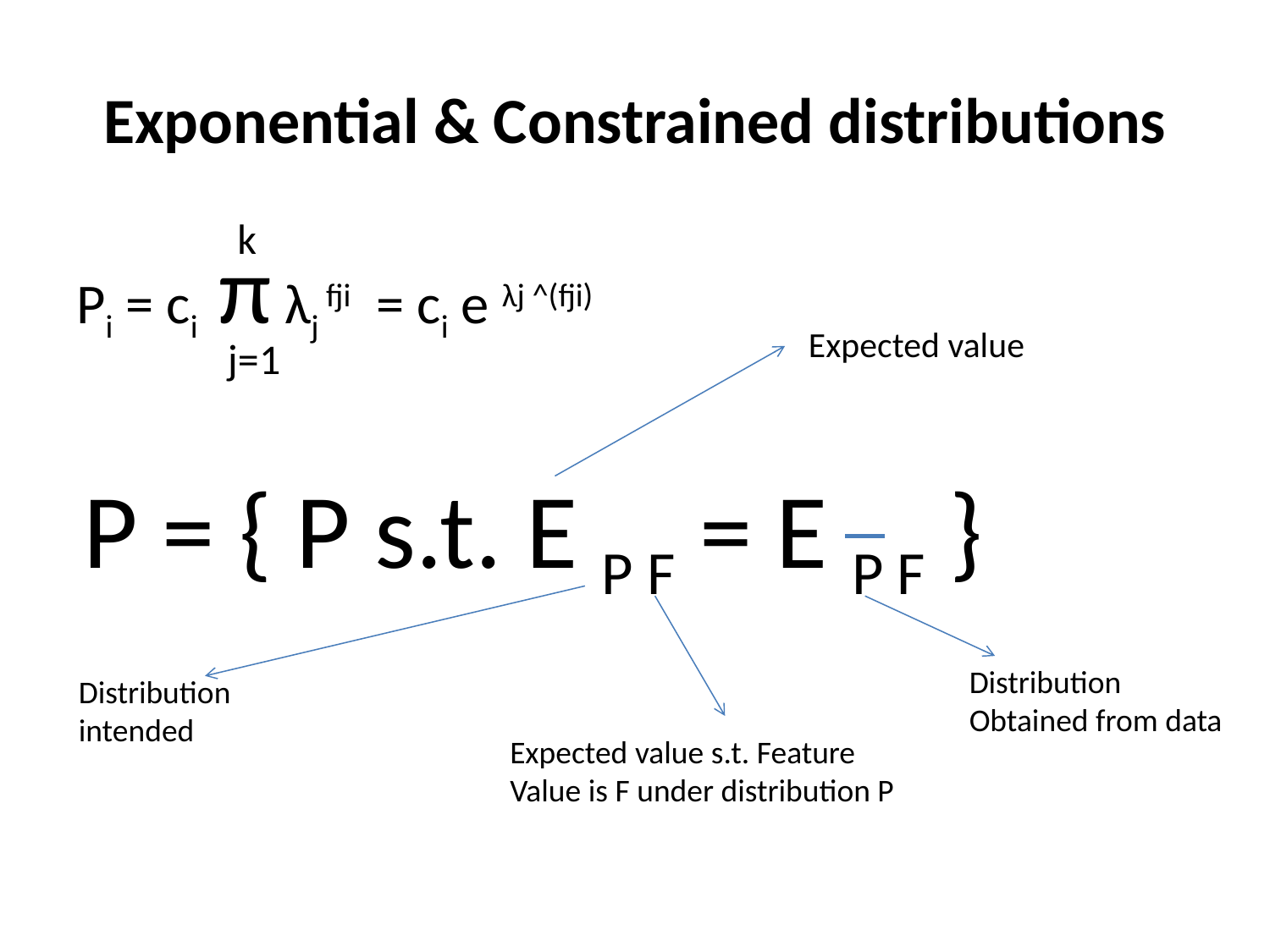

# Exponential & Constrained distributions
k
Pi = ci π λj fji  = ci e λj ^(fji)

Expected value
j=1
P = { P s.t. E P F = E P F }
Distribution
Obtained from data
Distribution
intended
Expected value s.t. Feature
Value is F under distribution P